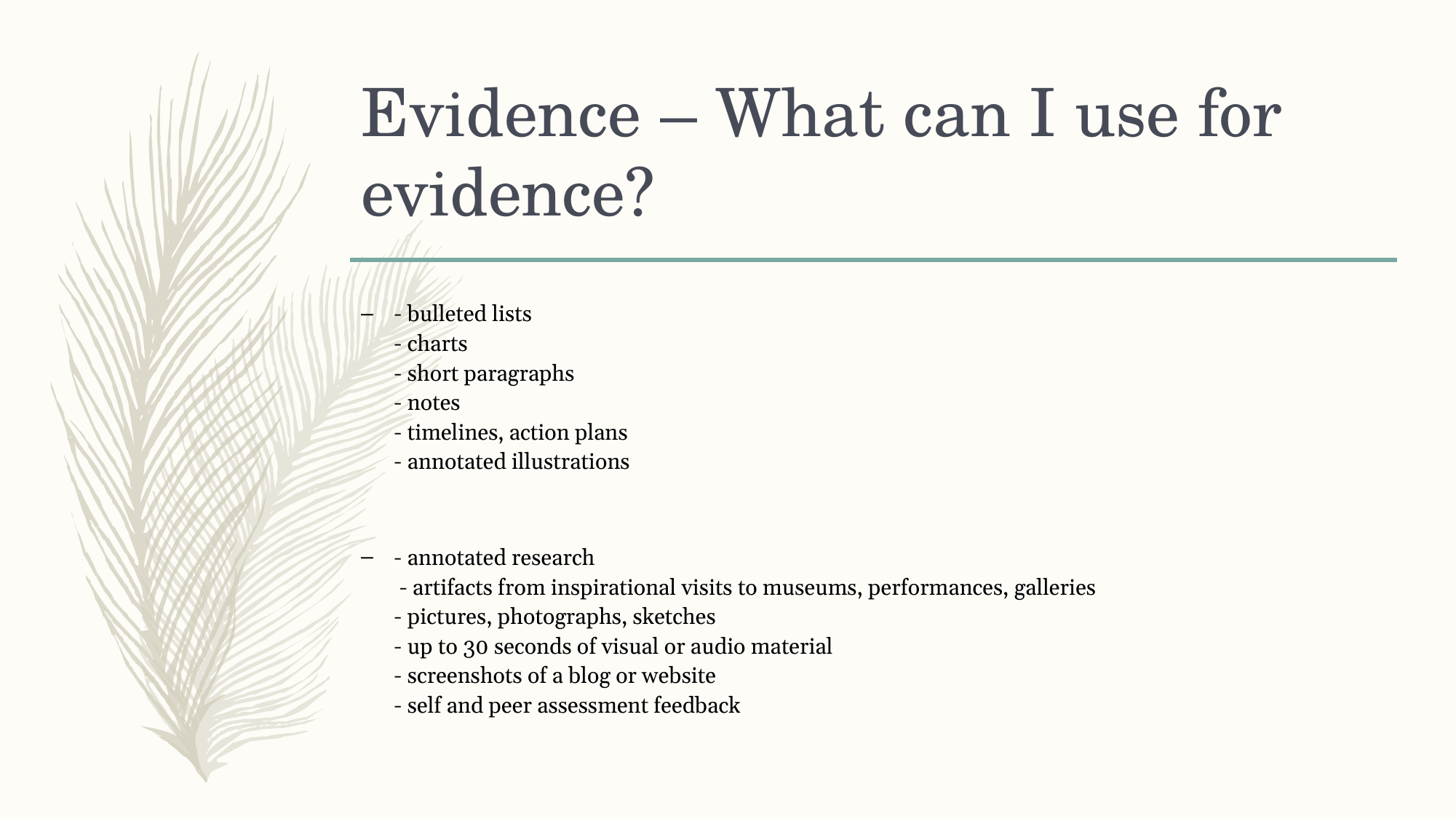

# Evidence – What can I use for evidence?
- bulleted lists
- charts
- short paragraphs
- notes
- timelines, action plans
- annotated illustrations
- annotated research
 - artifacts from inspirational visits to museums, performances, galleries
- pictures, photographs, sketches
- up to 30 seconds of visual or audio material
- screenshots of a blog or website
- self and peer assessment feedback